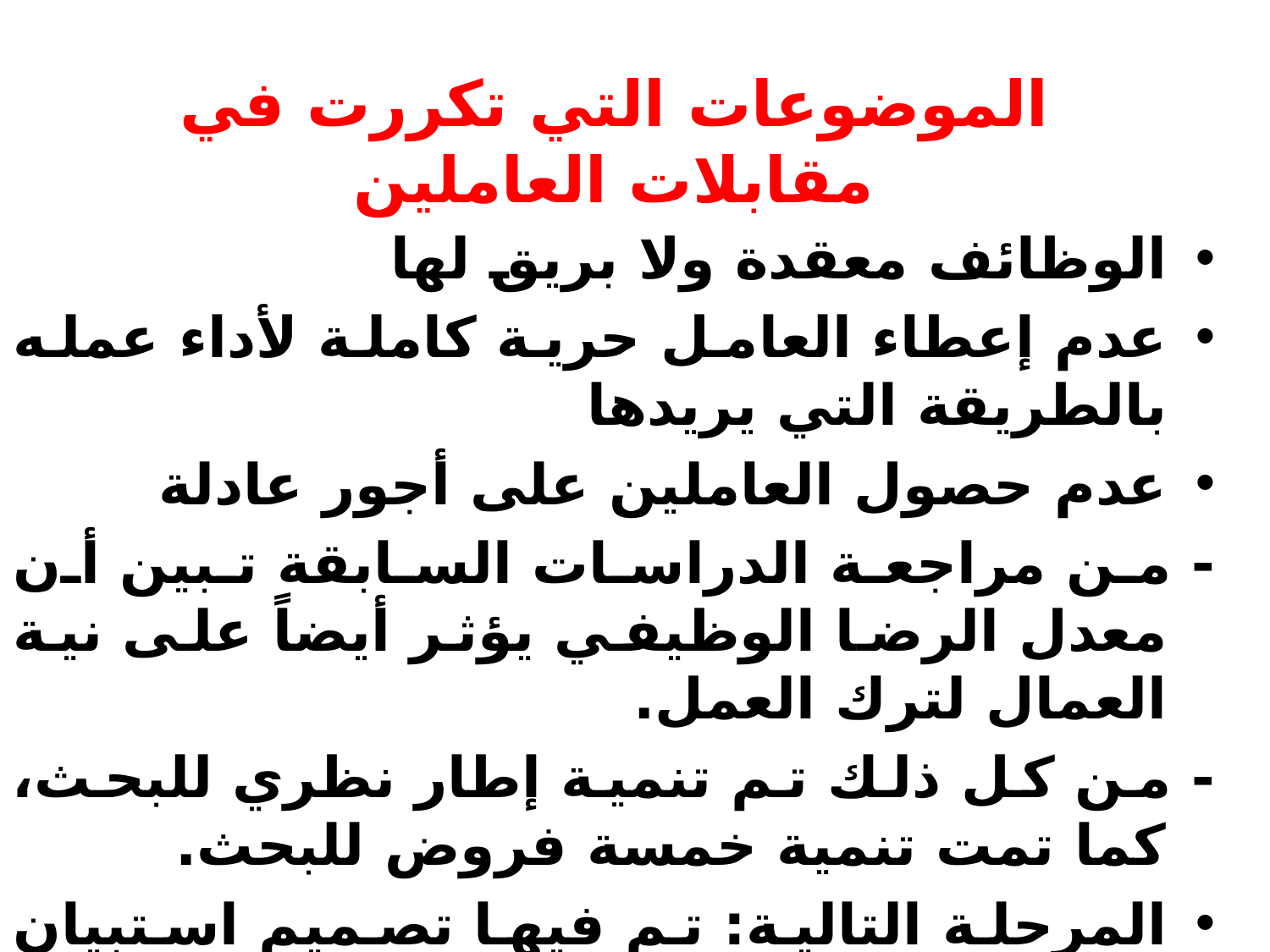

الموضوعات التي تكررت في مقابلات العاملين
الوظائف معقدة ولا بريق لها
عدم إعطاء العامل حرية كاملة لأداء عمله بالطريقة التي يريدها
عدم حصول العاملين على أجور عادلة
- من مراجعة الدراسات السابقة تبين أن معدل الرضا الوظيفي يؤثر أيضاً على نية العمال لترك العمل.
- من كل ذلك تم تنمية إطار نظري للبحث، كما تمت تنمية خمسة فروض للبحث.
المرحلة التالية: تم فيها تصميم استبيان جيداً تم اختبار صلاحيته وثبات نتائجه لقياس متغيرات البحث .